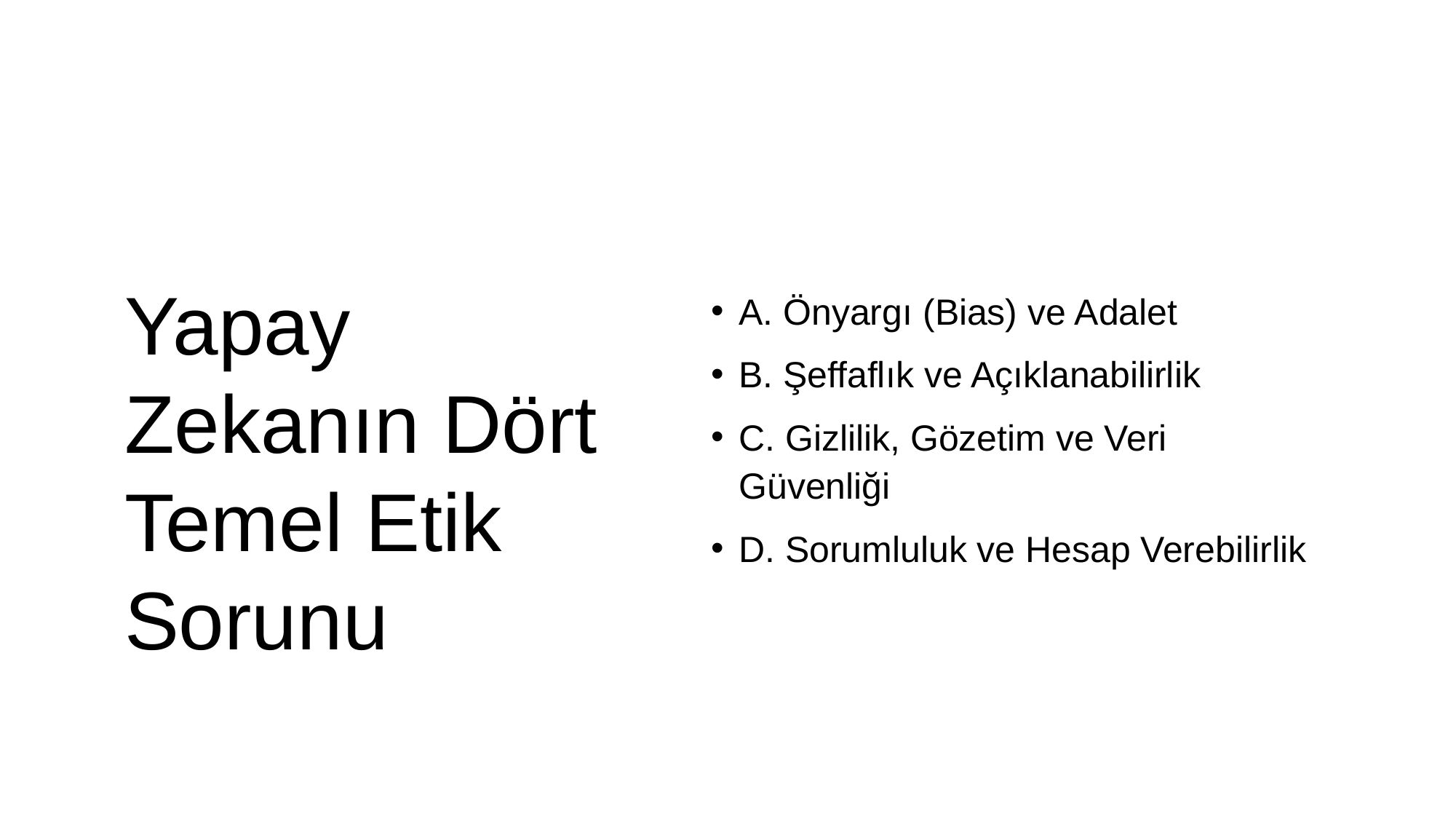

# Yapay Zekanın Dört Temel Etik Sorunu
A. Önyargı (Bias) ve Adalet
B. Şeffaflık ve Açıklanabilirlik
C. Gizlilik, Gözetim ve Veri Güvenliği
D. Sorumluluk ve Hesap Verebilirlik